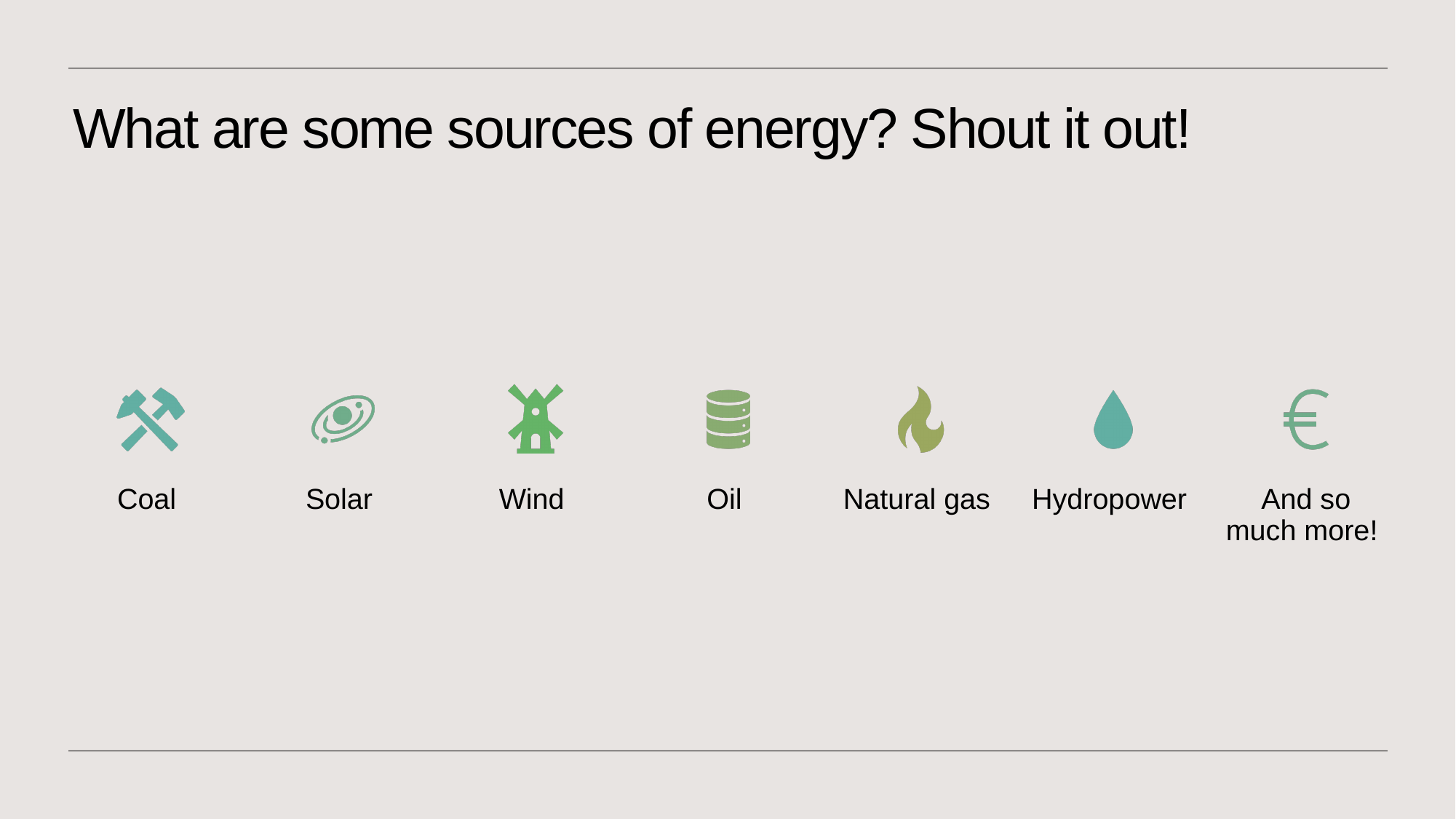

# What are some sources of energy? Shout it out!
Coal
Solar
Wind
Oil
Natural gas
Hydropower
And so much more!